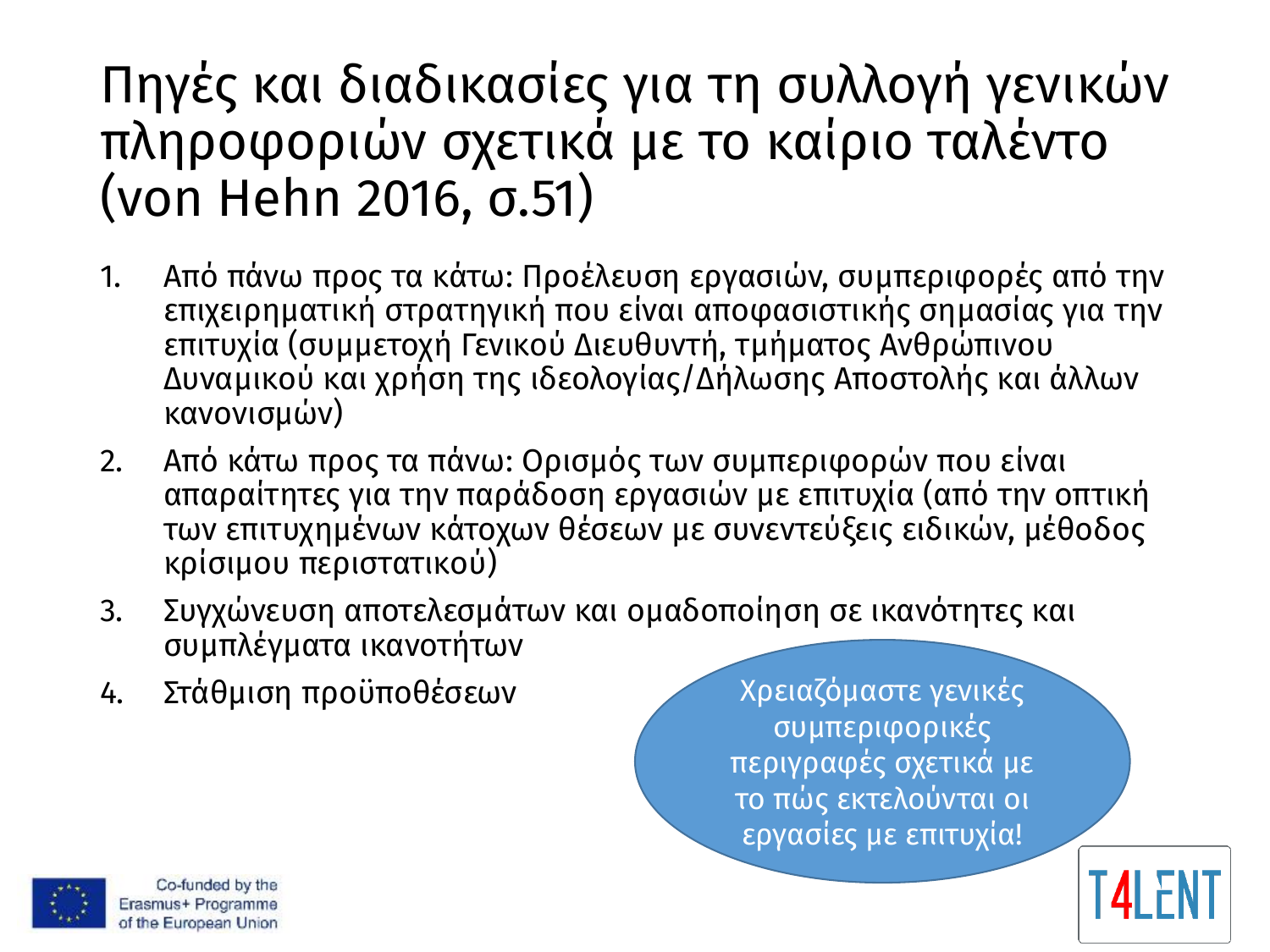

# Πηγές και διαδικασίες για τη συλλογή γενικών πληροφοριών σχετικά με το καίριο ταλέντο (von Hehn 2016, σ.51)
Από πάνω προς τα κάτω: Προέλευση εργασιών, συμπεριφορές από την επιχειρηματική στρατηγική που είναι αποφασιστικής σημασίας για την επιτυχία (συμμετοχή Γενικού Διευθυντή, τμήματος Ανθρώπινου Δυναμικού και χρήση της ιδεολογίας/Δήλωσης Αποστολής και άλλων κανονισμών)
Από κάτω προς τα πάνω: Ορισμός των συμπεριφορών που είναι απαραίτητες για την παράδοση εργασιών με επιτυχία (από την οπτική των επιτυχημένων κάτοχων θέσεων με συνεντεύξεις ειδικών, μέθοδος κρίσιμου περιστατικού)
Συγχώνευση αποτελεσμάτων και ομαδοποίηση σε ικανότητες και συμπλέγματα ικανοτήτων
Στάθμιση προϋποθέσεων
Χρειαζόμαστε γενικές συμπεριφορικές περιγραφές σχετικά με το πώς εκτελούνται οι εργασίες με επιτυχία!